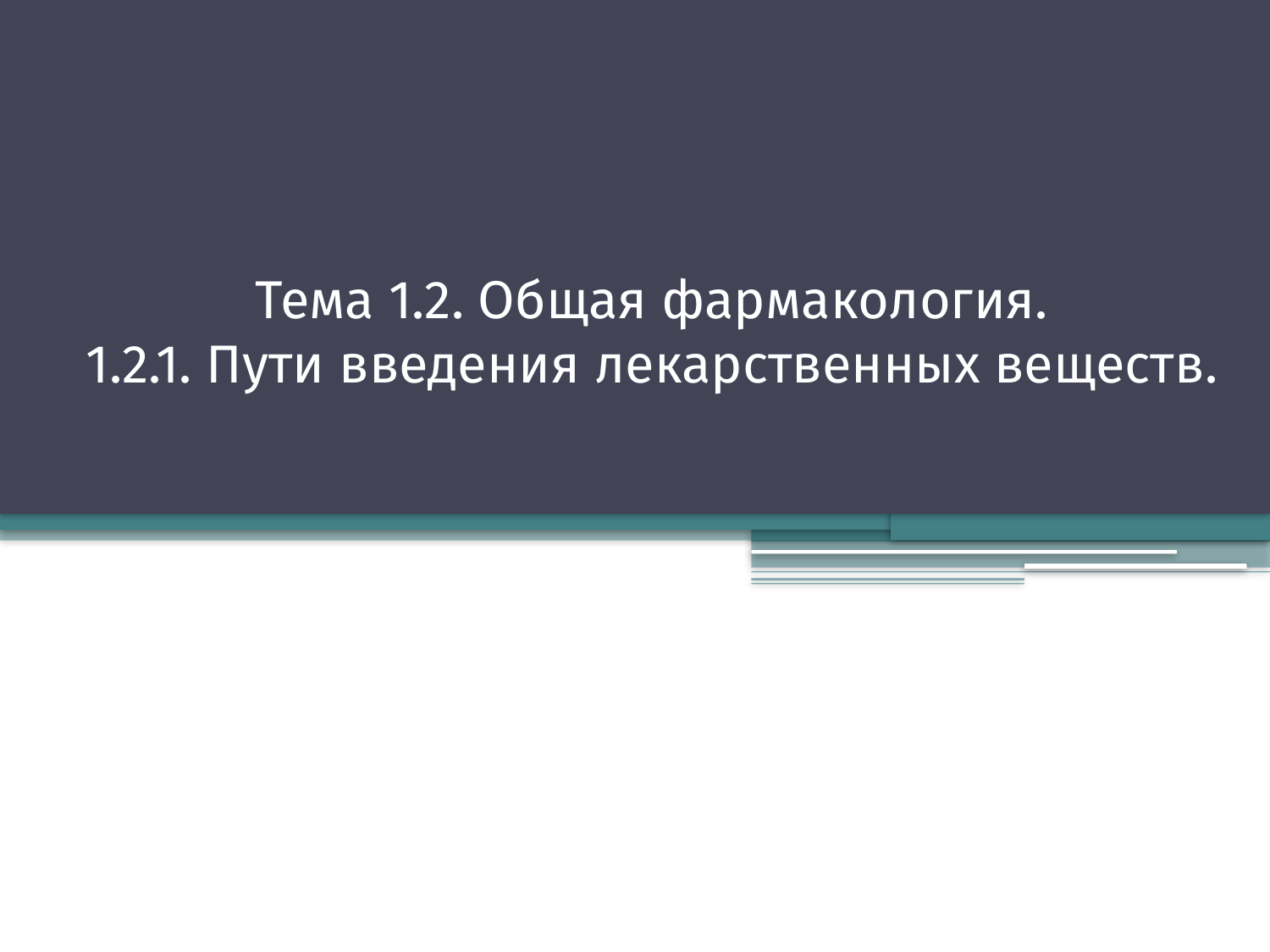

# Тема 1.2. Общая фармакология. 1.2.1. Пути введения лекарственных веществ.